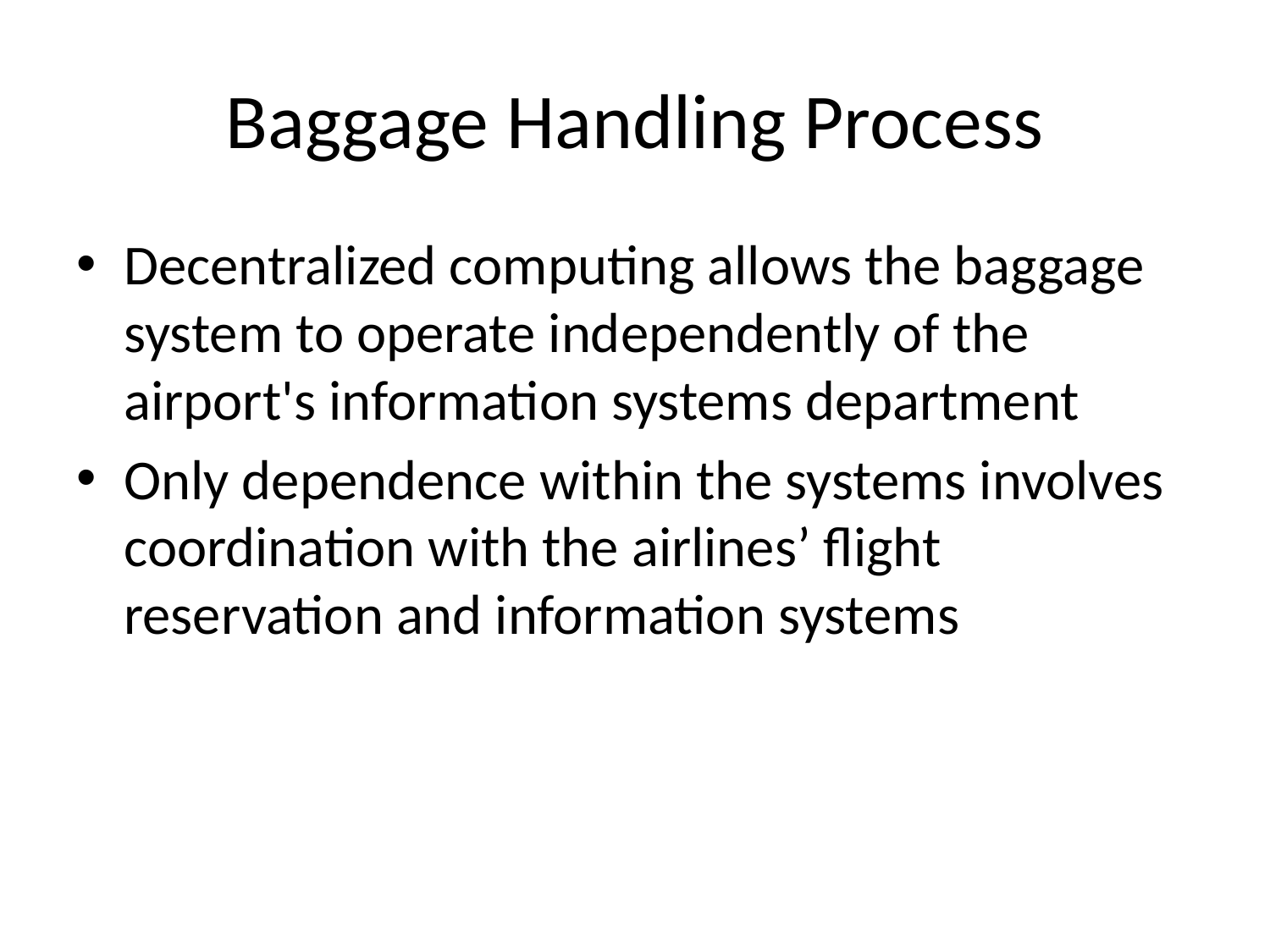

# Baggage Handling Process
Decentralized computing allows the baggage system to operate independently of the airport's information systems department
Only dependence within the systems involves coordination with the airlines’ flight reservation and information systems